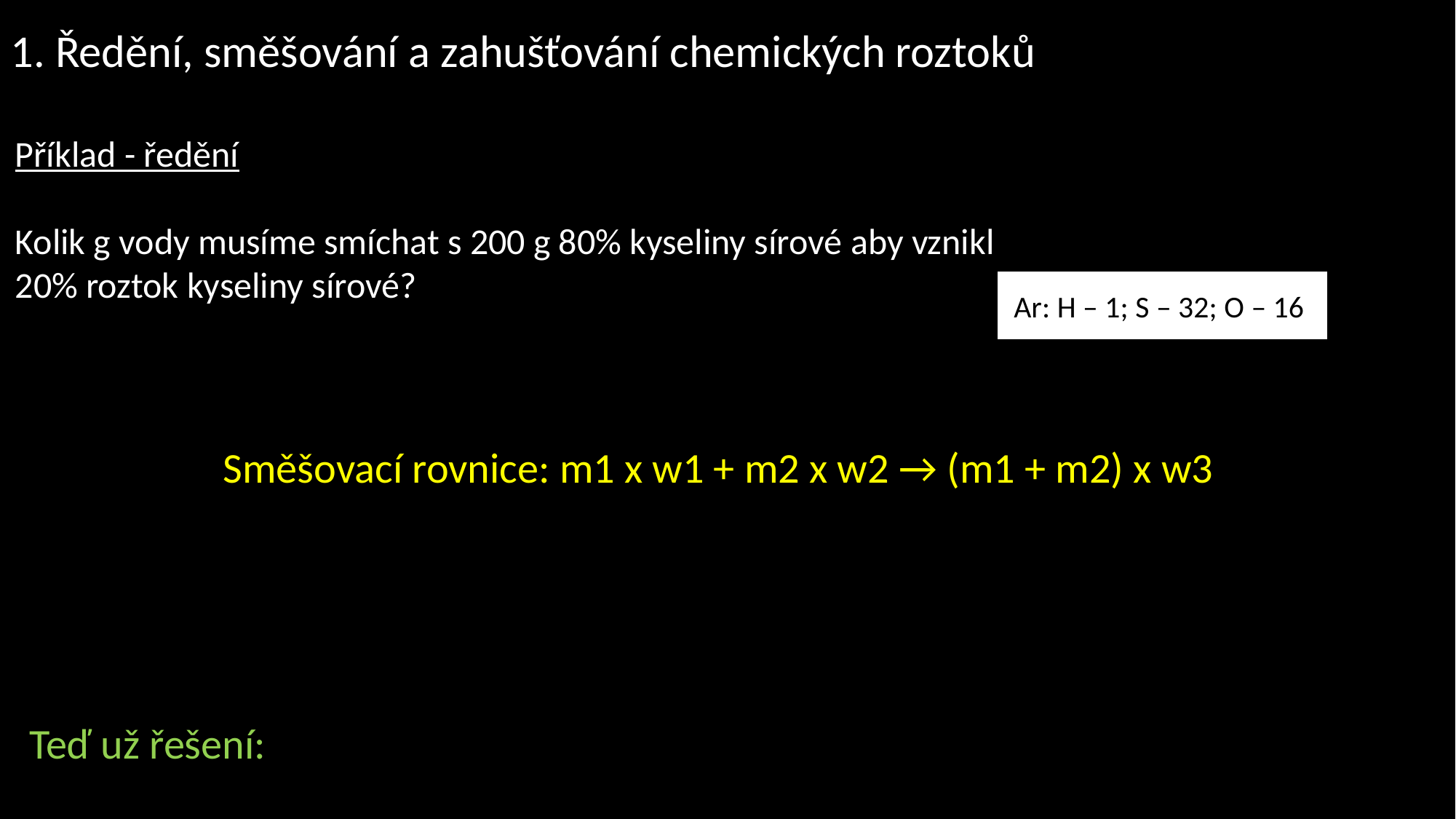

1. Ředění, směšování a zahušťování chemických roztoků
Příklad - ředění

Kolik g vody musíme smíchat s 200 g 80% kyseliny sírové aby vznikl
20% roztok kyseliny sírové?

Ar: H – 1; S – 32; O – 16
Směšovací rovnice: m1 x w1 + m2 x w2 → (m1 + m2) x w3
Teď už řešení: